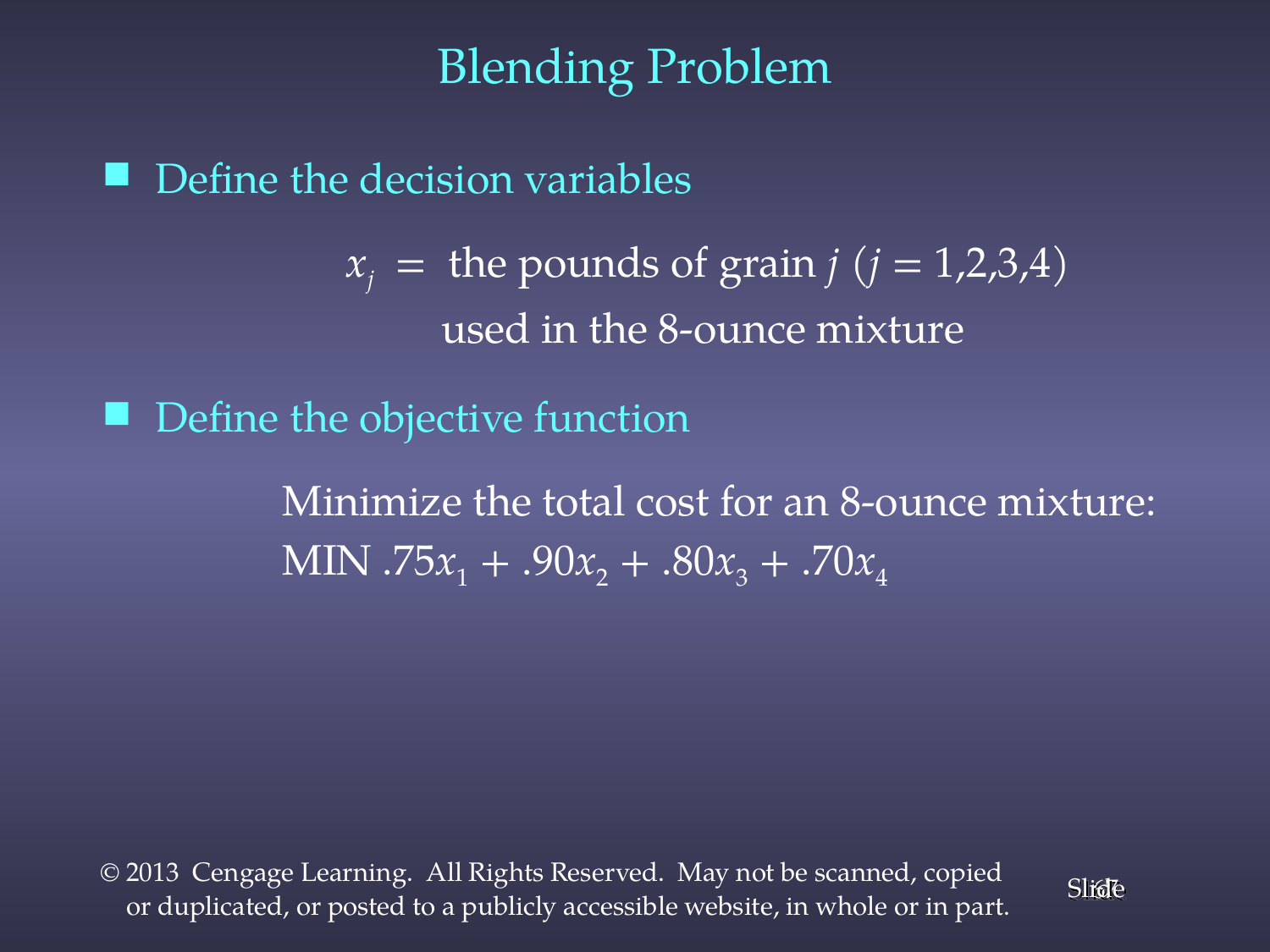

Blending Problem
Define the decision variables

        	      xj  =  the pounds of grain j (j = 1,2,3,4)
			   used in the 8-ounce mixture

Define the objective function

        	Minimize the total cost for an 8-ounce mixture:
	        	MIN .75x1 + .90x2 + .80x3 + .70x4